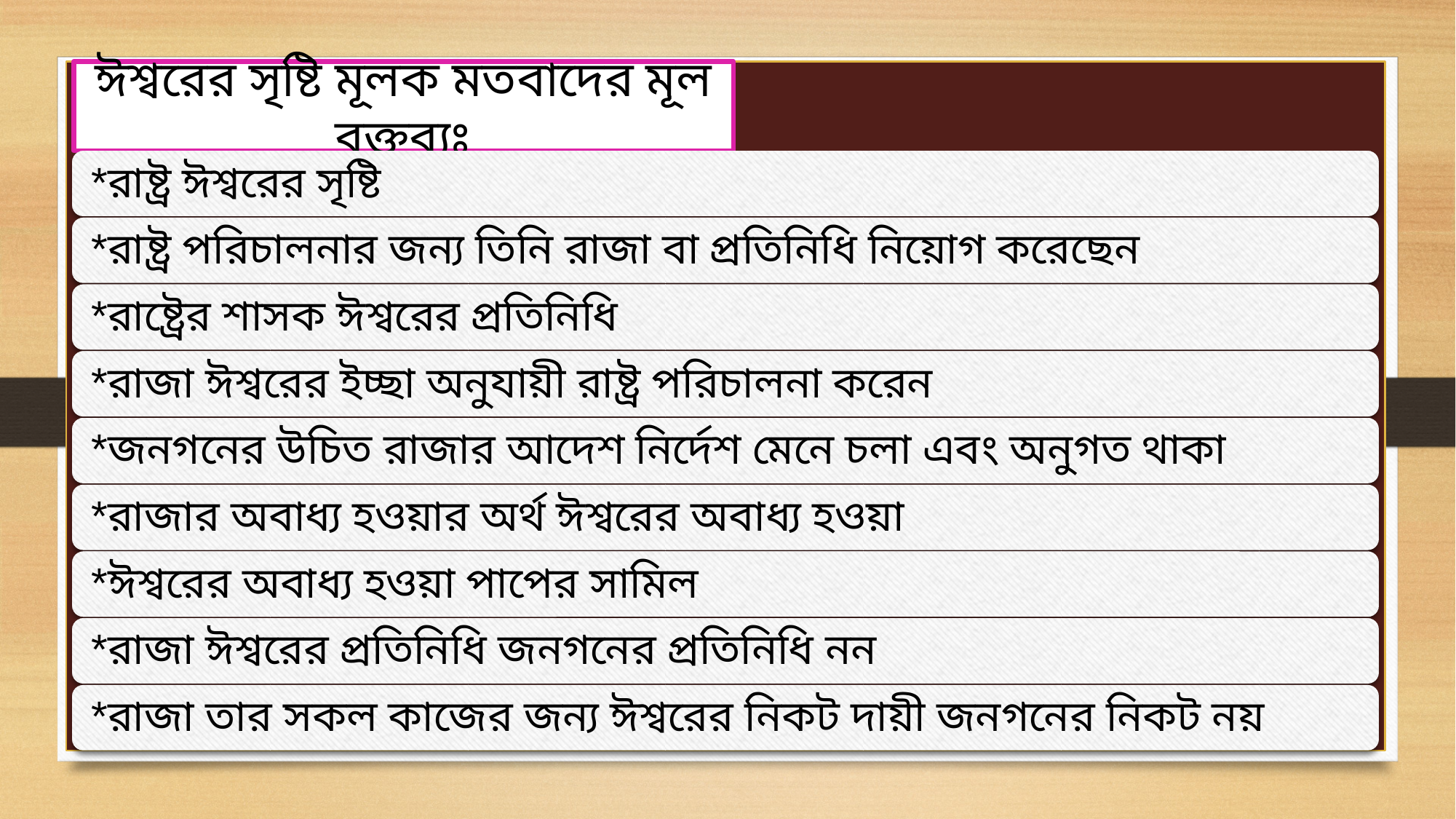

ঈশ্বরের সৃষ্টি মূলক মতবাদের মূল বক্তব্যঃ
*রাষ্ট্র ঈশ্বরের সৃষ্টি
*রাষ্ট্র পরিচালনার জন্য তিনি রাজা বা প্রতিনিধি নিয়োগ করেছেন
*রাষ্ট্রের শাসক ঈশ্বরের প্রতিনিধি
*রাজা ঈশ্বরের ইচ্ছা অনুযায়ী রাষ্ট্র পরিচালনা করেন
*জনগনের উচিত রাজার আদেশ নির্দেশ মেনে চলা এবং অনুগত থাকা
*রাজার অবাধ্য হওয়ার অর্থ ঈশ্বরের অবাধ্য হওয়া
*ঈশ্বরের অবাধ্য হওয়া পাপের সামিল
*রাজা ঈশ্বরের প্রতিনিধি জনগনের প্রতিনিধি নন
*রাজা তার সকল কাজের জন্য ঈশ্বরের নিকট দায়ী জনগনের নিকট নয়